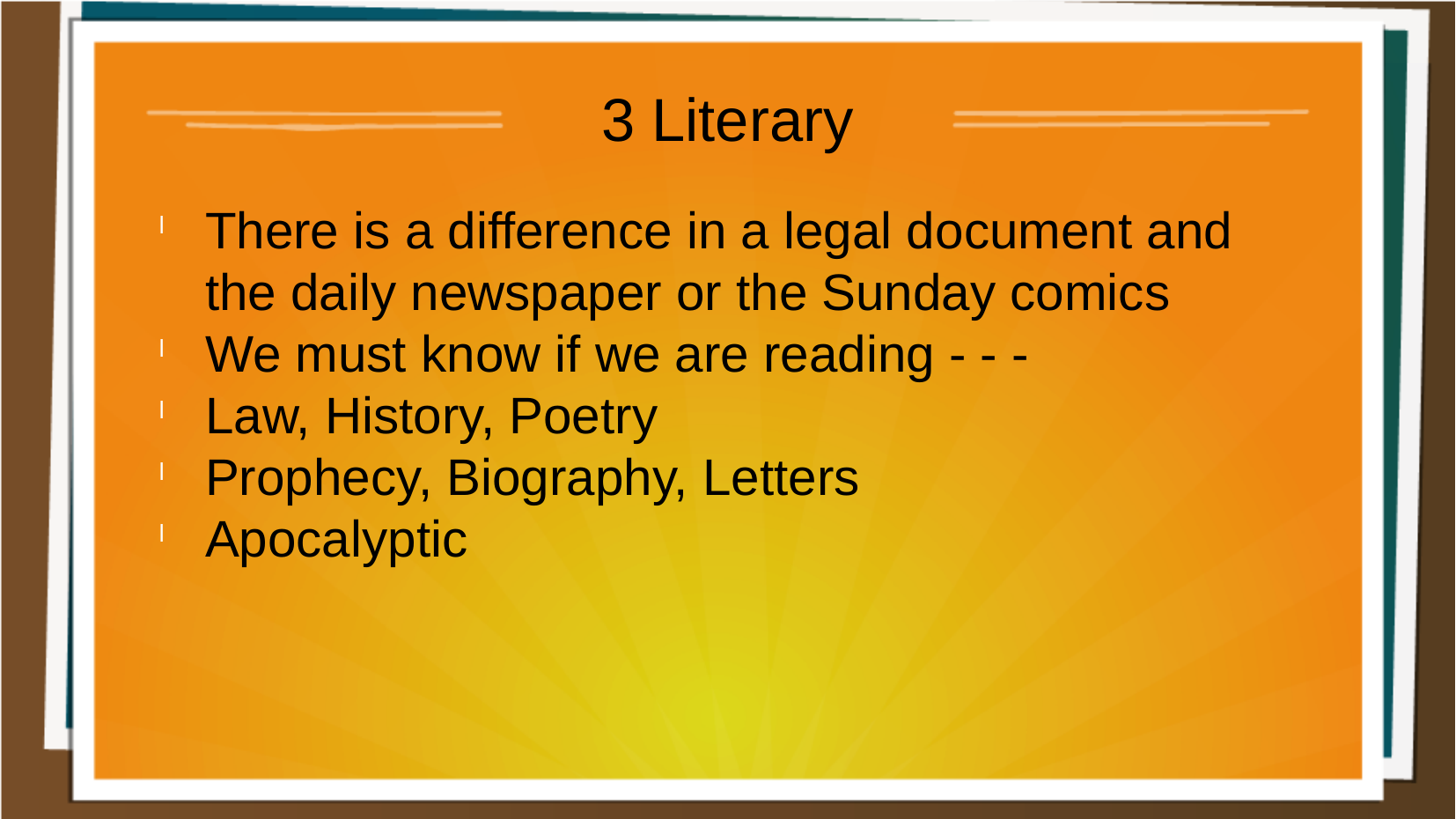

3 Literary
There is a difference in a legal document and the daily newspaper or the Sunday comics
We must know if we are reading - - -
Law, History, Poetry
Prophecy, Biography, Letters
Apocalyptic